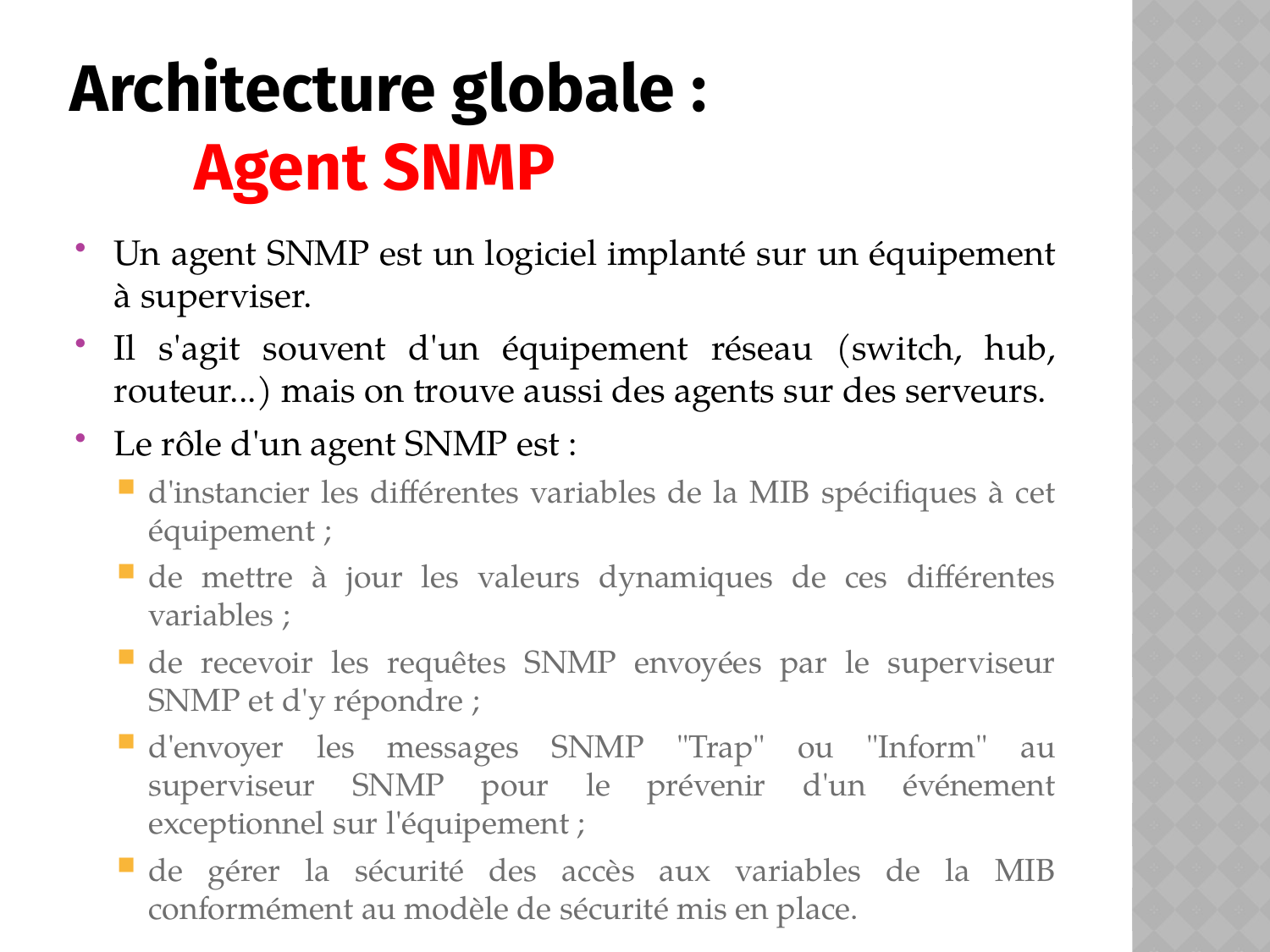

# Architecture globale : Agent SNMP
Un agent SNMP est un logiciel implanté sur un équipement à superviser.
Il s'agit souvent d'un équipement réseau (switch, hub, routeur...) mais on trouve aussi des agents sur des serveurs.
Le rôle d'un agent SNMP est :
d'instancier les différentes variables de la MIB spécifiques à cet équipement ;
de mettre à jour les valeurs dynamiques de ces différentes variables ;
de recevoir les requêtes SNMP envoyées par le superviseur SNMP et d'y répondre ;
d'envoyer les messages SNMP "Trap" ou "Inform" au superviseur SNMP pour le prévenir d'un événement exceptionnel sur l'équipement ;
de gérer la sécurité des accès aux variables de la MIB conformément au modèle de sécurité mis en place.